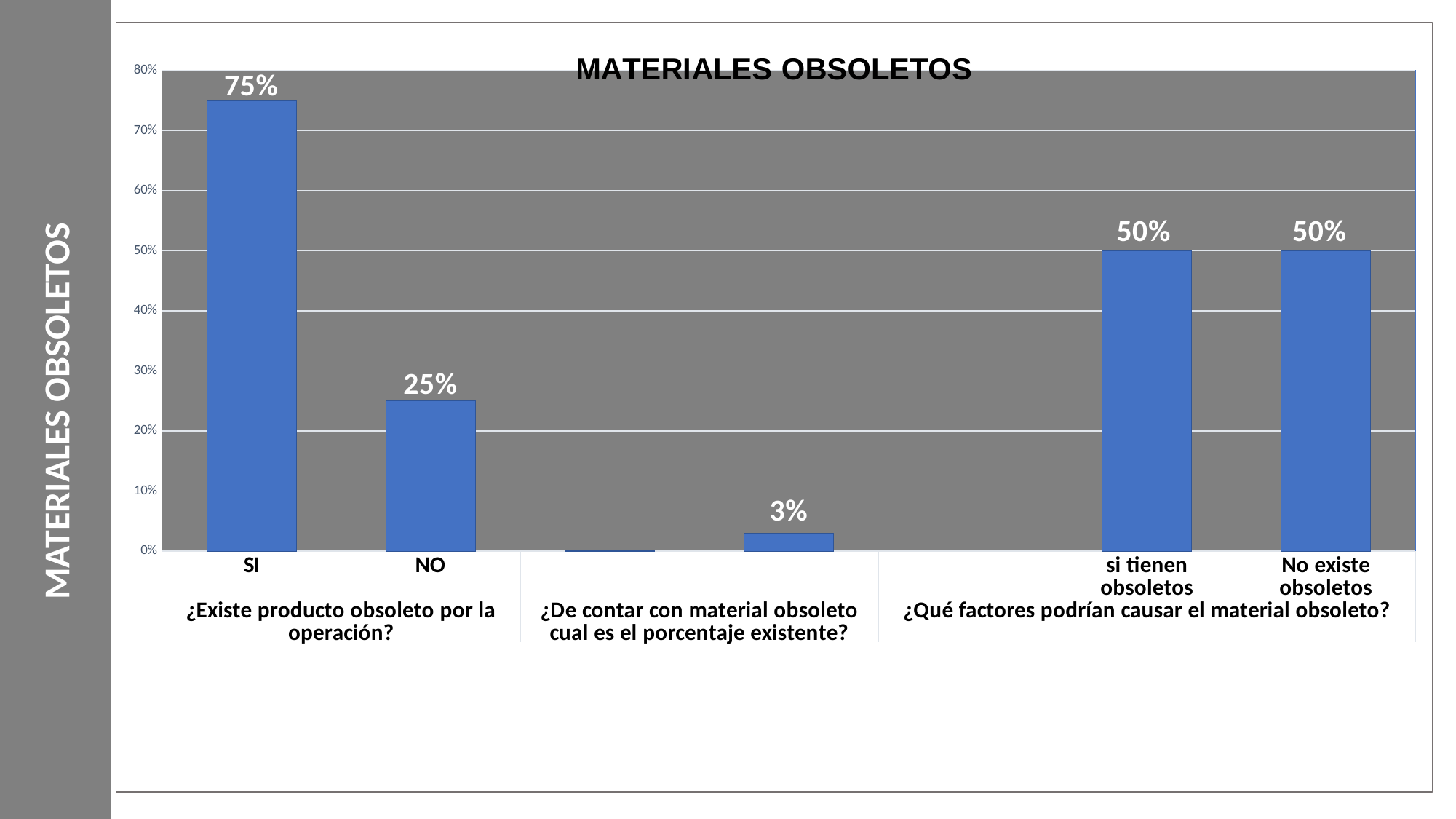

MATERIALES OBSOLETOS

### Chart: MATERIALES OBSOLETOS

| Category |  |
|---|---|
| SI | 0.750000000000002 |
| NO | 0.25 |
|  | 0.0005000000000000003 |
|  | 0.030000000000000002 |
|  | None |
| si tienen obsoletos | 0.5 |
| No existe obsoletos | 0.5 |